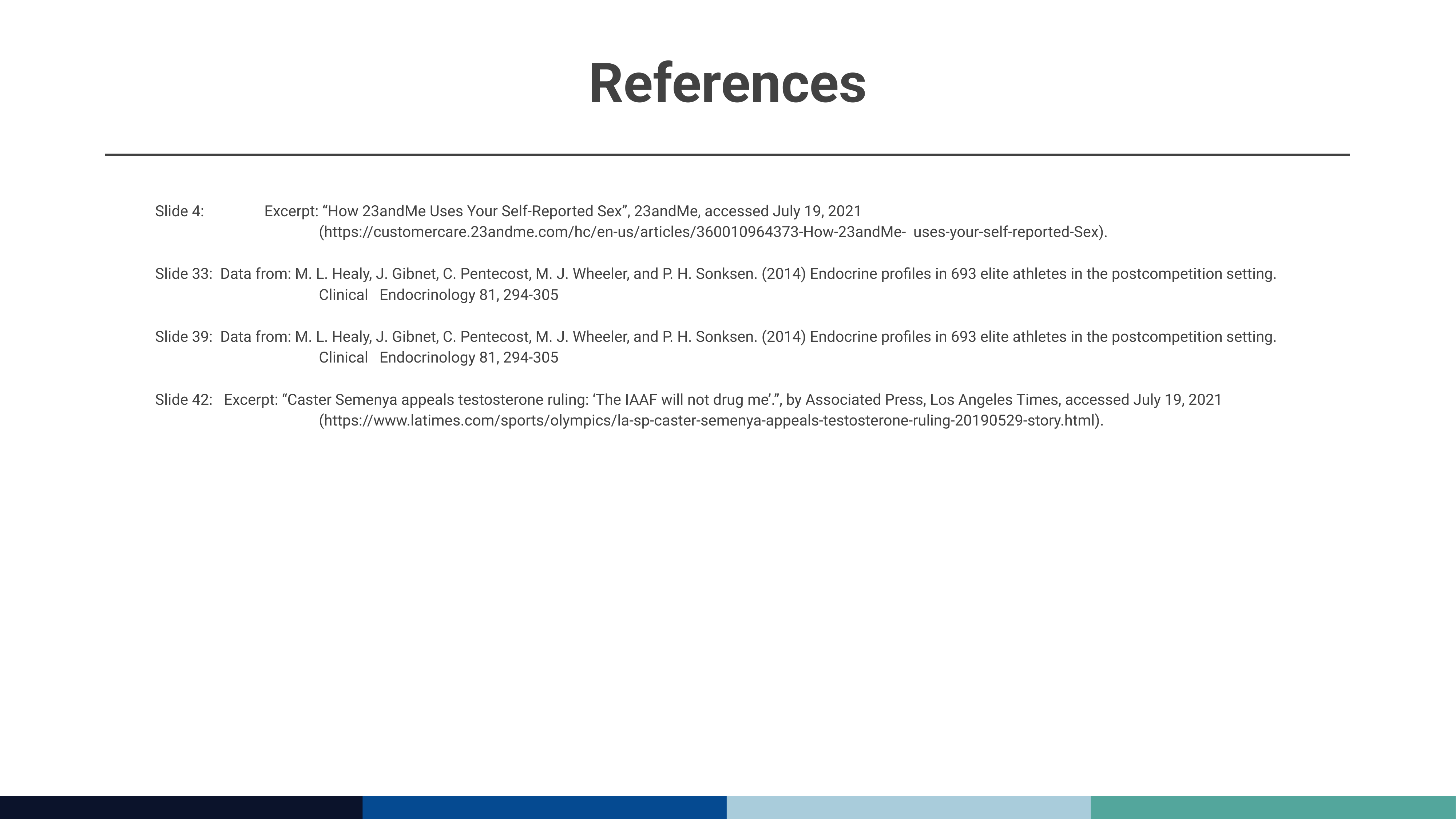

# References
Slide 4:  	Excerpt: “How 23andMe Uses Your Self-Reported Sex”, 23andMe, accessed July 19, 2021
			(https://customercare.23andme.com/hc/en-us/articles/360010964373-How-23andMe-  uses-your-self-reported-Sex).

Slide 33:  Data from: M. L. Healy, J. Gibnet, C. Pentecost, M. J. Wheeler, and P. H. Sonksen. (2014) Endocrine profiles in 693 elite athletes in the postcompetition setting.
			Clinical   Endocrinology 81, 294-305

Slide 39:  Data from: M. L. Healy, J. Gibnet, C. Pentecost, M. J. Wheeler, and P. H. Sonksen. (2014) Endocrine profiles in 693 elite athletes in the postcompetition setting.
			Clinical   Endocrinology 81, 294-305

Slide 42:   Excerpt: “Caster Semenya appeals testosterone ruling: ‘The IAAF will not drug me’.”, by Associated Press, Los Angeles Times, accessed July 19, 2021
			(https://www.latimes.com/sports/olympics/la-sp-caster-semenya-appeals-testosterone-ruling-20190529-story.html).